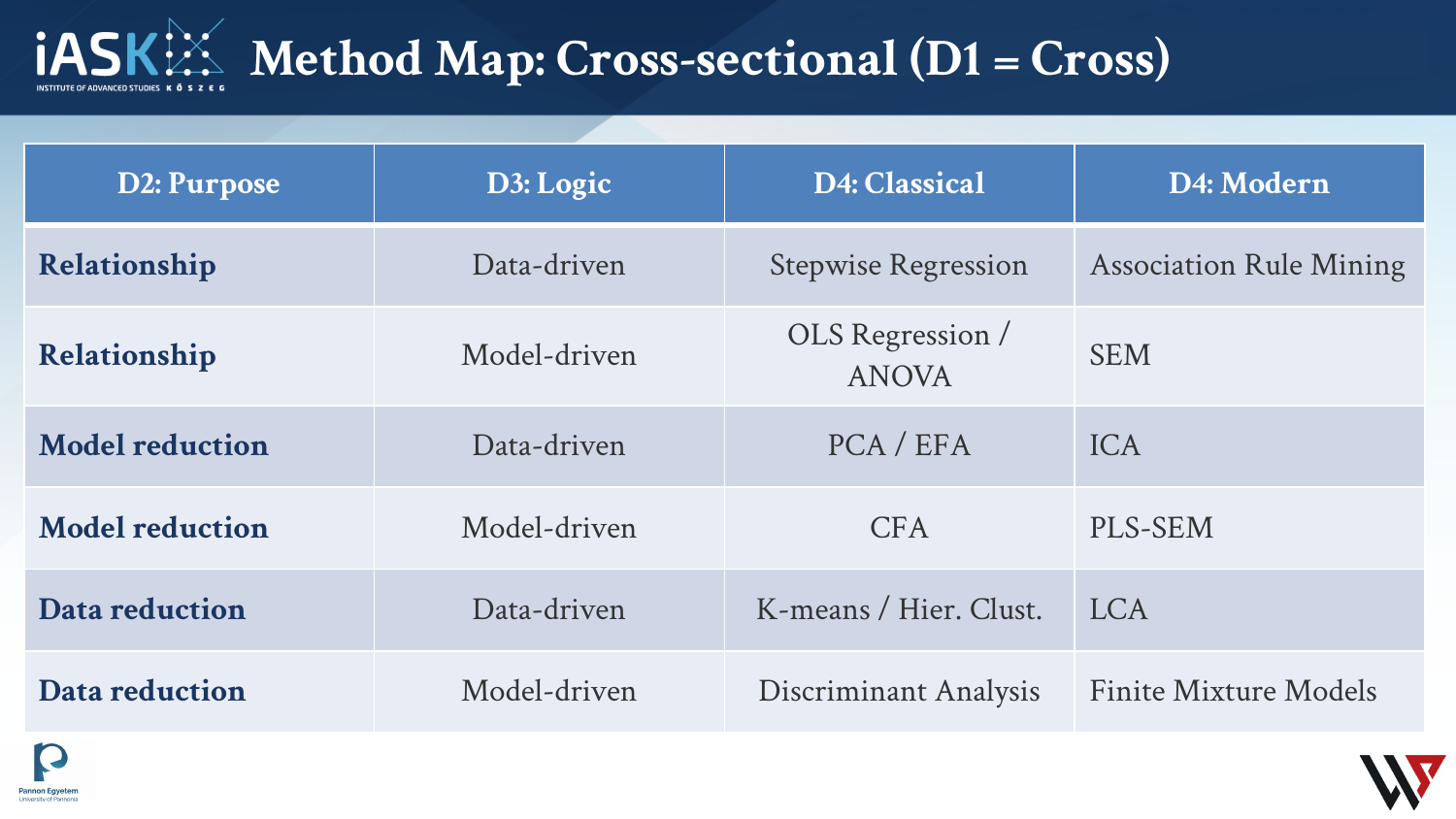

# Method Map: Cross-sectional (D1 = Cross)
| D2: Purpose | D3: Logic | D4: Classical | D4: Modern |
| --- | --- | --- | --- |
| Relationship | Data-driven | Stepwise Regression | Association Rule Mining |
| Relationship | Model-driven | OLS Regression / ANOVA | SEM |
| Model reduction | Data-driven | PCA / EFA | ICA |
| Model reduction | Model-driven | CFA | PLS-SEM |
| Data reduction | Data-driven | K-means / Hier. Clust. | LCA |
| Data reduction | Model-driven | Discriminant Analysis | Finite Mixture Models |